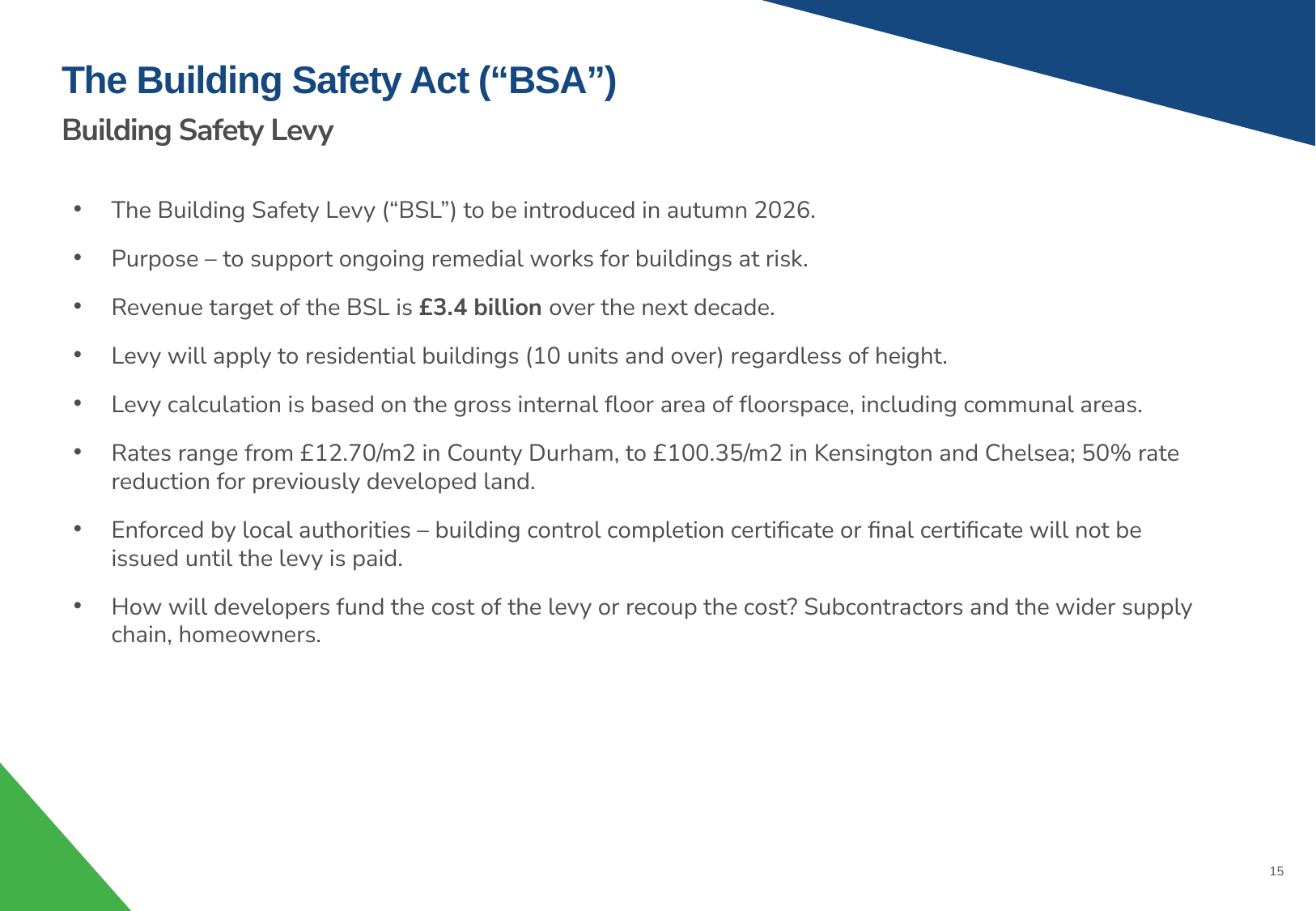

The Building Safety Act (“BSA”)

Building Safety Levy
The Building Safety Levy (“BSL”) to be introduced in autumn 2026.
Purpose – to support ongoing remedial works for buildings at risk.
Revenue target of the BSL is £3.4 billion over the next decade.
Levy will apply to residential buildings (10 units and over) regardless of height.
Levy calculation is based on the gross internal floor area of floorspace, including communal areas.
Rates range from £12.70/m2 in County Durham, to £100.35/m2 in Kensington and Chelsea; 50% rate reduction for previously developed land.
Enforced by local authorities – building control completion certificate or final certificate will not be issued until the levy is paid.
How will developers fund the cost of the levy or recoup the cost? Subcontractors and the wider supply chain, homeowners.

15